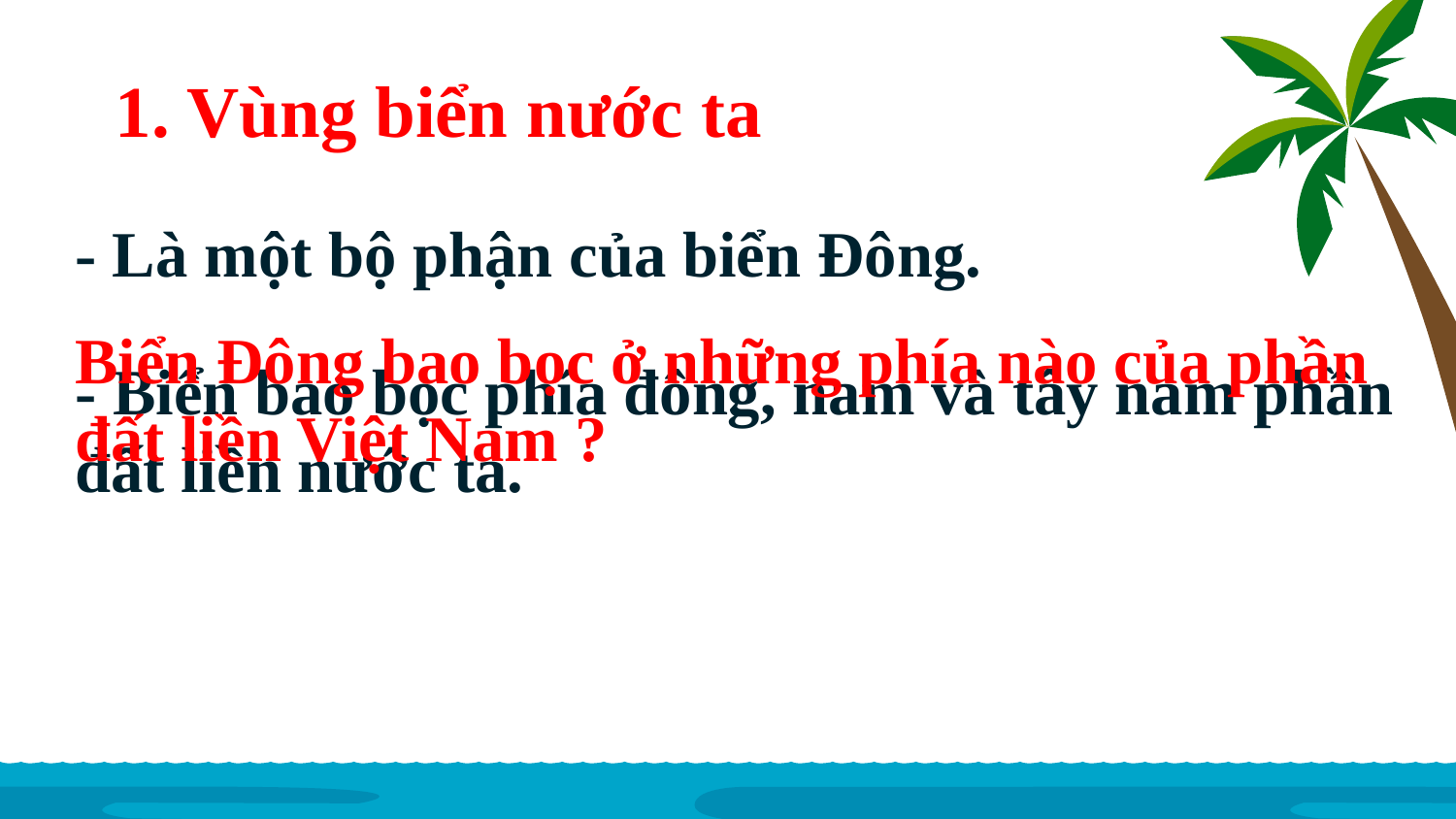

1. Vùng biển nước ta
- Là một bộ phận của biển Đông.
Biển Đông bao bọc ở những phía nào của phần đất liền Việt Nam ?
- Biển bao bọc phía đông, nam và tây nam phần đất liền nước ta.